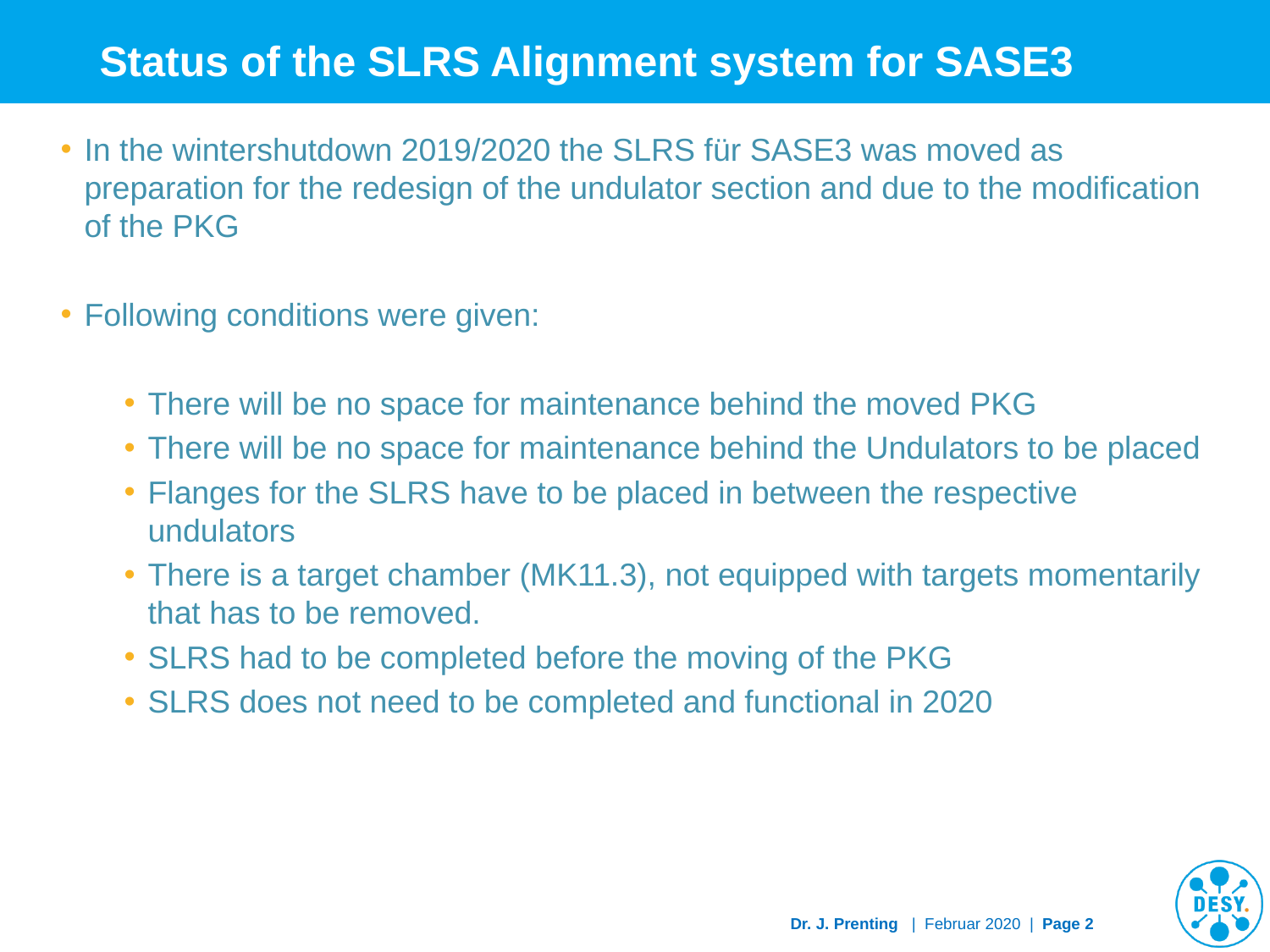

2
# Status of the SLRS Alignment system for SASE3
In the wintershutdown 2019/2020 the SLRS für SASE3 was moved as preparation for the redesign of the undulator section and due to the modification of the PKG

Following conditions were given:

There will be no space for maintenance behind the moved PKG
There will be no space for maintenance behind the Undulators to be placed
Flanges for the SLRS have to be placed in between the respective undulators
There is a target chamber (MK11.3), not equipped with targets momentarily that has to be removed.
SLRS had to be completed before the moving of the PKG
SLRS does not need to be completed and functional in 2020